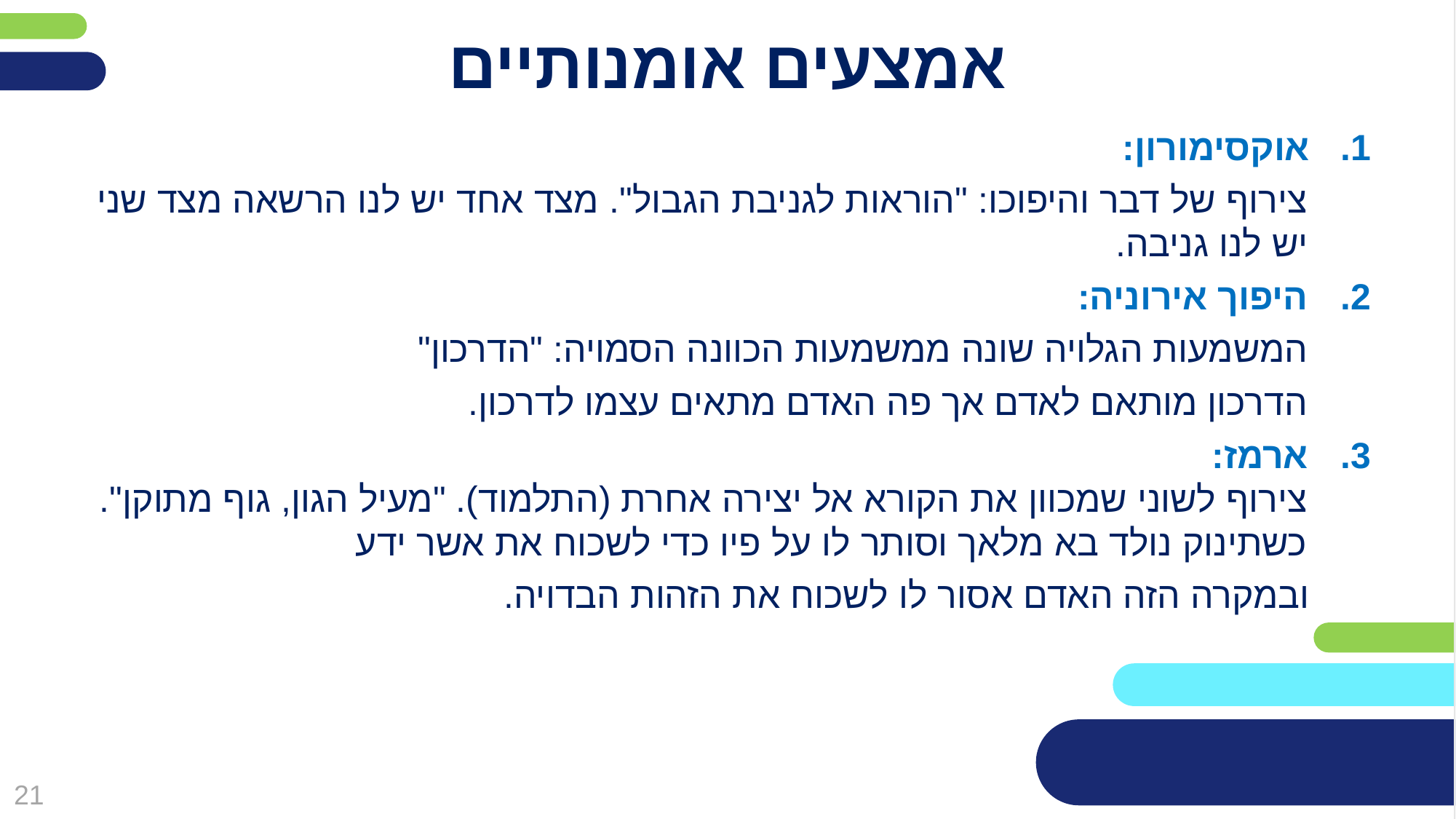

# אמצעים אומנותיים
אוקסימורון:
צירוף של דבר והיפוכו: "הוראות לגניבת הגבול". מצד אחד יש לנו הרשאה מצד שני יש לנו גניבה.
היפוך אירוניה:
המשמעות הגלויה שונה ממשמעות הכוונה הסמויה: "הדרכון"
הדרכון מותאם לאדם אך פה האדם מתאים עצמו לדרכון.
ארמז:
צירוף לשוני שמכוון את הקורא אל יצירה אחרת (התלמוד). "מעיל הגון, גוף מתוקן". כשתינוק נולד בא מלאך וסותר לו על פיו כדי לשכוח את אשר ידע
      ובמקרה הזה האדם אסור לו לשכוח את הזהות הבדויה.